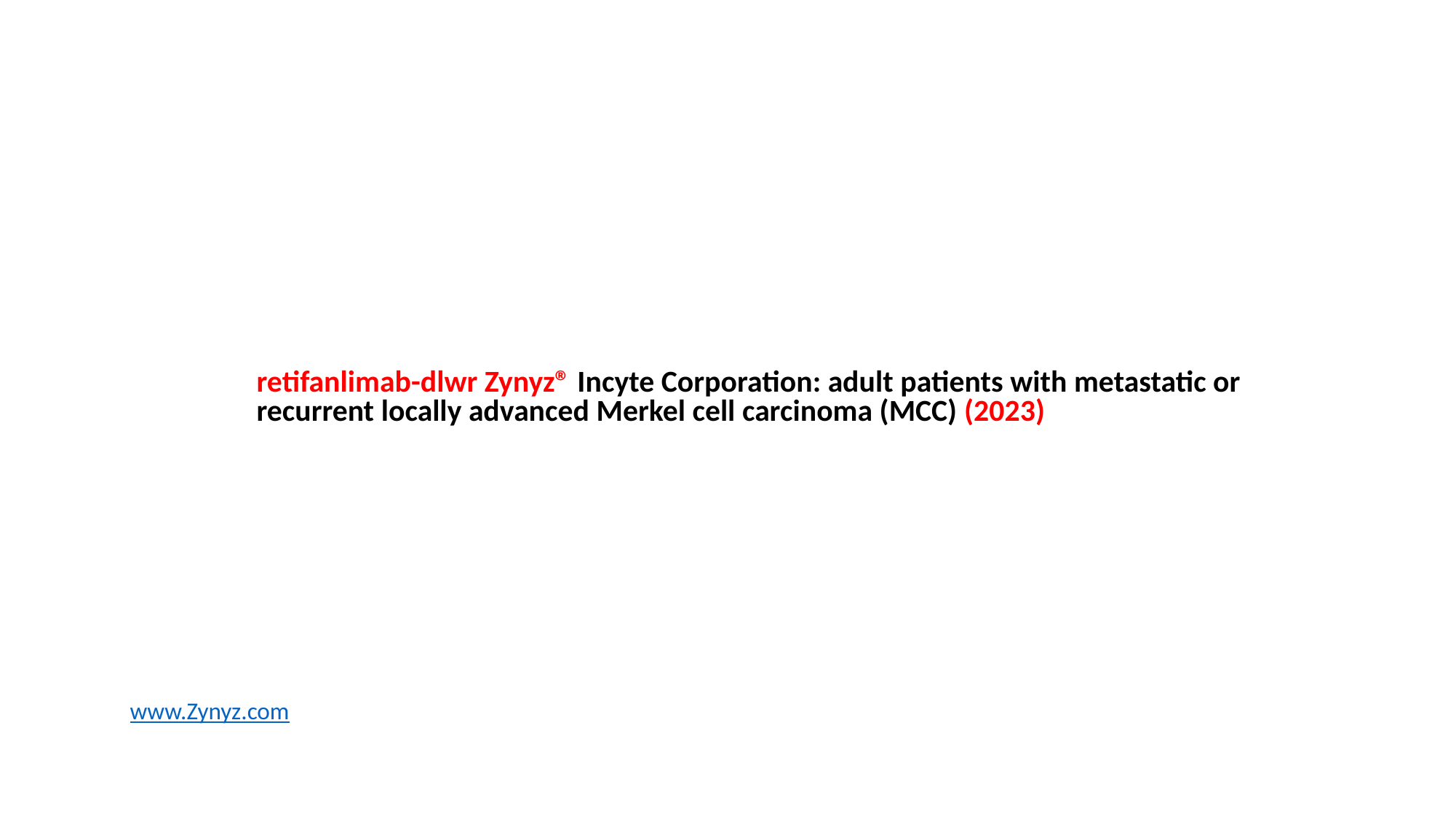

#

retifanlimab-dlwr Zynyz® Incyte Corporation: adult patients with metastatic or recurrent locally advanced Merkel cell carcinoma (MCC) (2023)

www.Zynyz.com